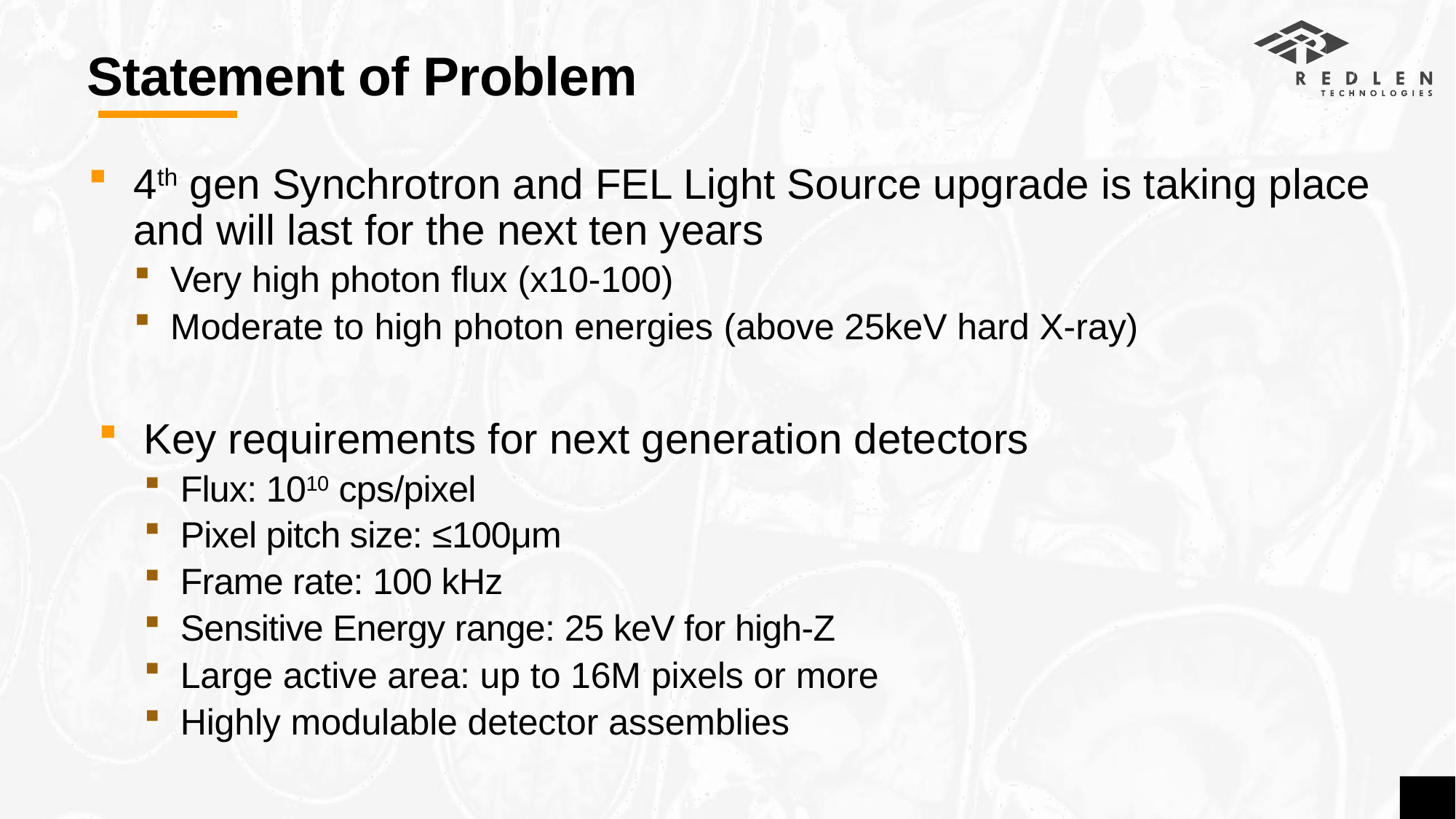

# Statement of Problem

4th gen Synchrotron and FEL Light Source upgrade is taking place and will last for the next ten years
Very high photon flux (x10-100)
Moderate to high photon energies (above 25keV hard X-ray)
Key requirements for next generation detectors
Flux: 1010 cps/pixel
Pixel pitch size: ≤100μm
Frame rate: 100 kHz
Sensitive Energy range: 25 keV for high-Z
Large active area: up to 16M pixels or more
Highly modulable detector assemblies